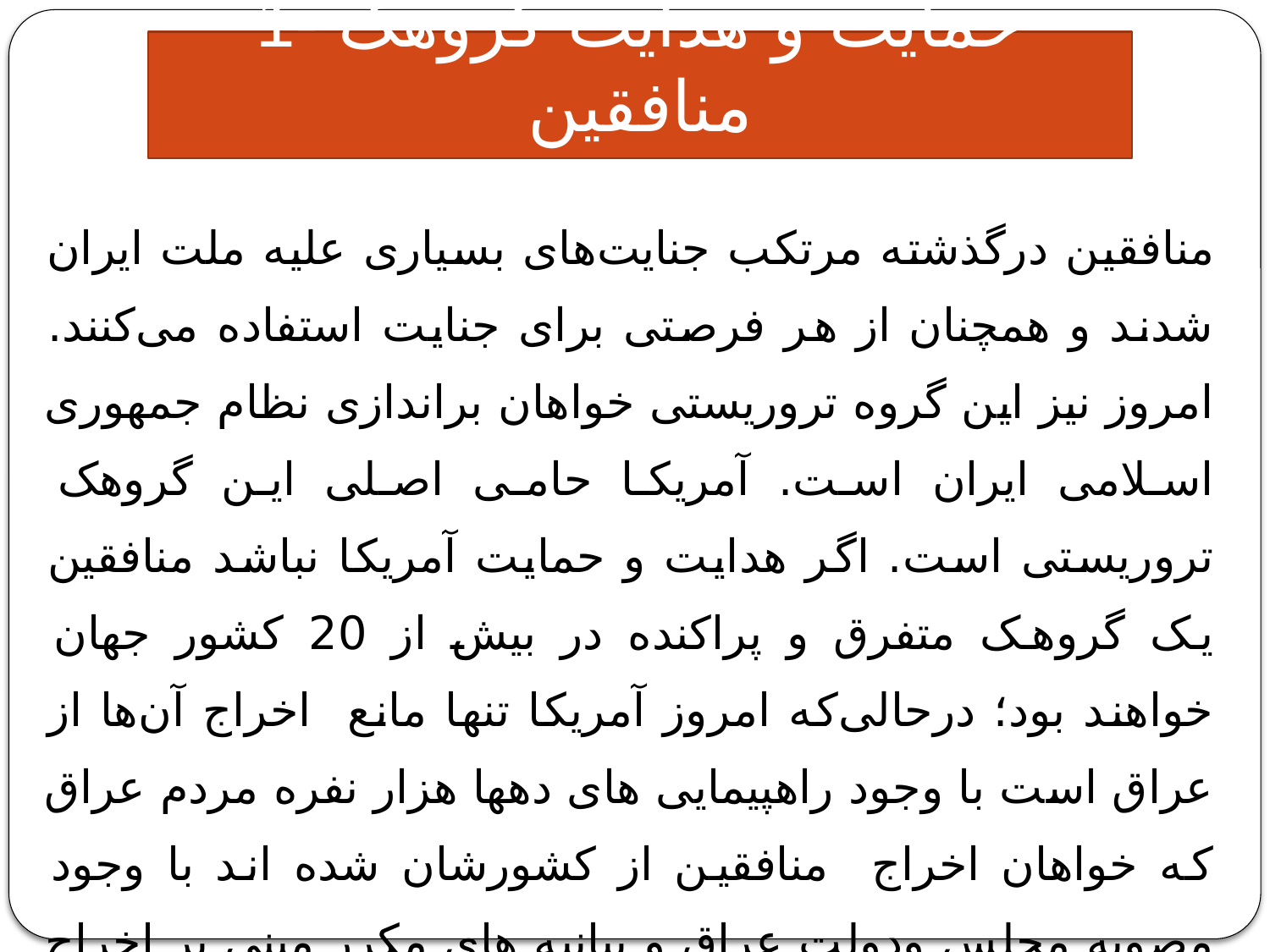

# 1- حمایت و هدایت گروهک منافقین
منافقین درگذشته مرتکب جنایت‌های بسیاری علیه ملت ایران شدند و همچنان از هر فرصتی برای جنایت استفاده می‌کنند. امروز نیز این گروه تروریستی خواهان براندازی نظام جمهوری اسلامی ایران است. آمریکا حامی اصلی این گروهک تروریستی است. اگر هدایت و حمایت آمریکا نباشد منافقین یک گروهک متفرق و پراکنده در بیش از 20 کشور جهان خواهند بود؛ درحالی‌که امروز آمریکا تنها مانع  اخراج آن‌ها از عراق است با وجود راهپیمایی های دهها هزار نفره مردم عراق که خواهان اخراج  منافقین از کشورشان شده اند با وجود مصوبه مجلس ودولت عراق و بیانیه های مکرر مبنی بر اخراج منافقین از عراق ، تنها و تنها این آمریکاست که از منافقین حمایت می کند آنها را دریکی از پادگان‌های نظامی خود در عراق بنام پادگان لیبرتی پناه داده است.